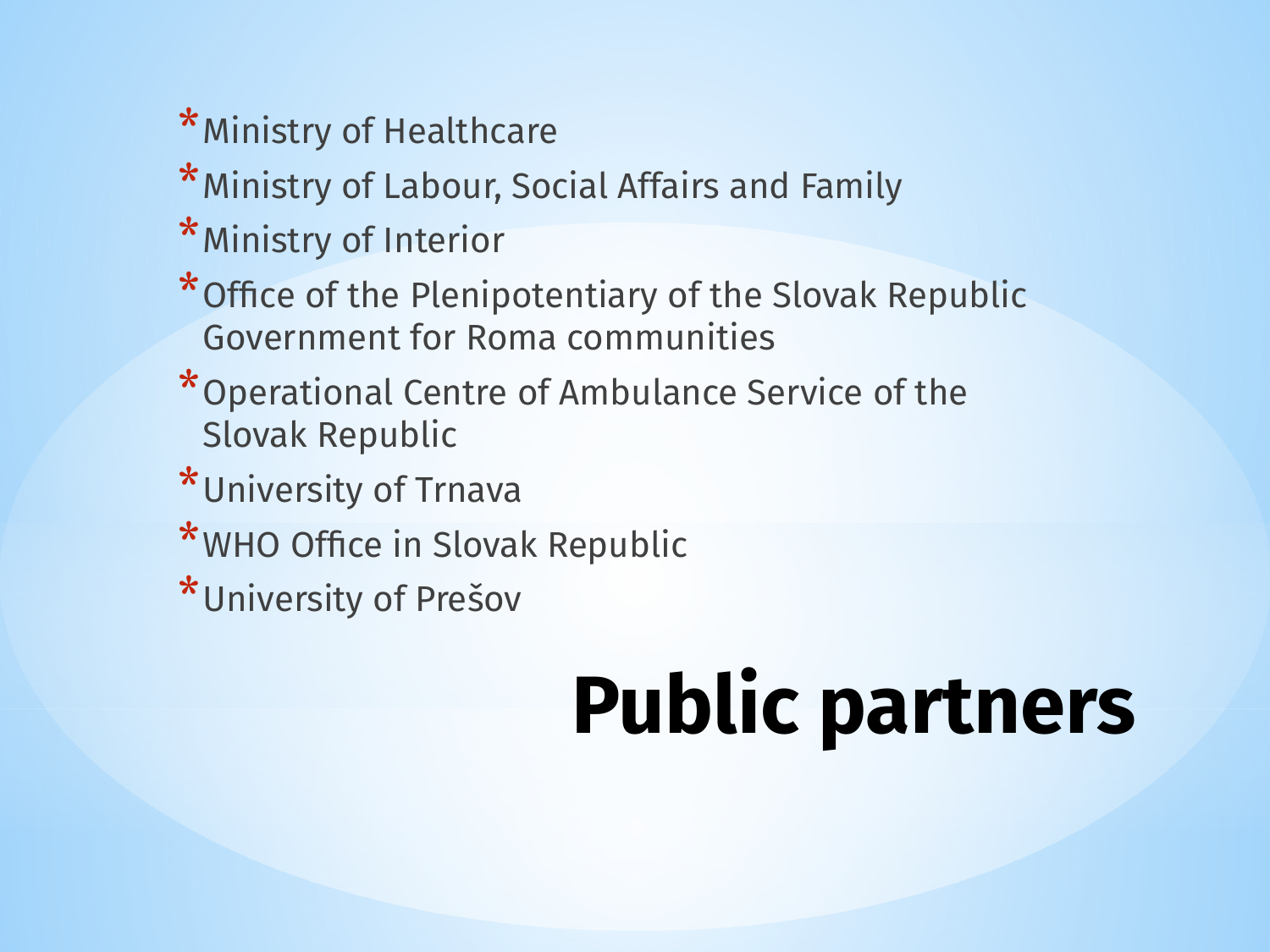

Ministry of Healthcare
Ministry of Labour, Social Affairs and Family
Ministry of Interior
Office of the Plenipotentiary of the Slovak Republic Government for Roma communities
Operational Centre of Ambulance Service of the Slovak Republic
University of Trnava
WHO Office in Slovak Republic
University of Prešov
# Public partners